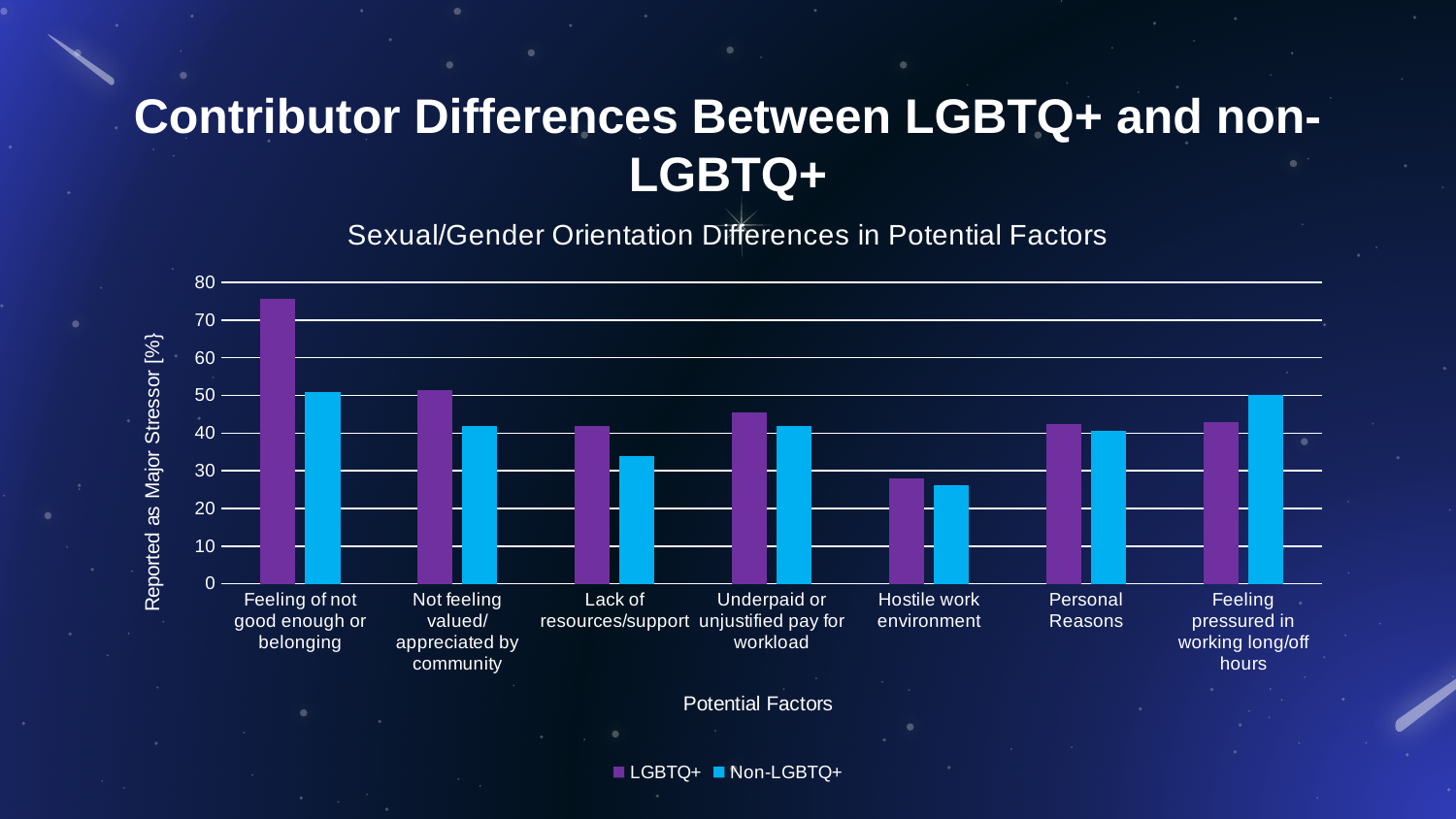

# Contributor Differences Between LGBTQ+ and non-LGBTQ+

### Chart: Sexual/Gender Orientation Differences in Potential Factors

| Category | LGBTQ+ | Non-LGBTQ+ |
|---|---|---|
| Feeling of not good enough or belonging | 75.7 | 50.9 |
| Not feeling valued/appreciated by community | 51.4 | 41.8 |
| Lack of resources/support | 41.9 | 34.0 |
| Underpaid or unjustified pay for workload | 45.5 | 42.0 |
| Hostile work environment | 28.0 | 26.1 |
| Personal Reasons | 42.4 | 40.7 |
| Feeling pressured in working long/off hours | 42.9 | 50.0 |